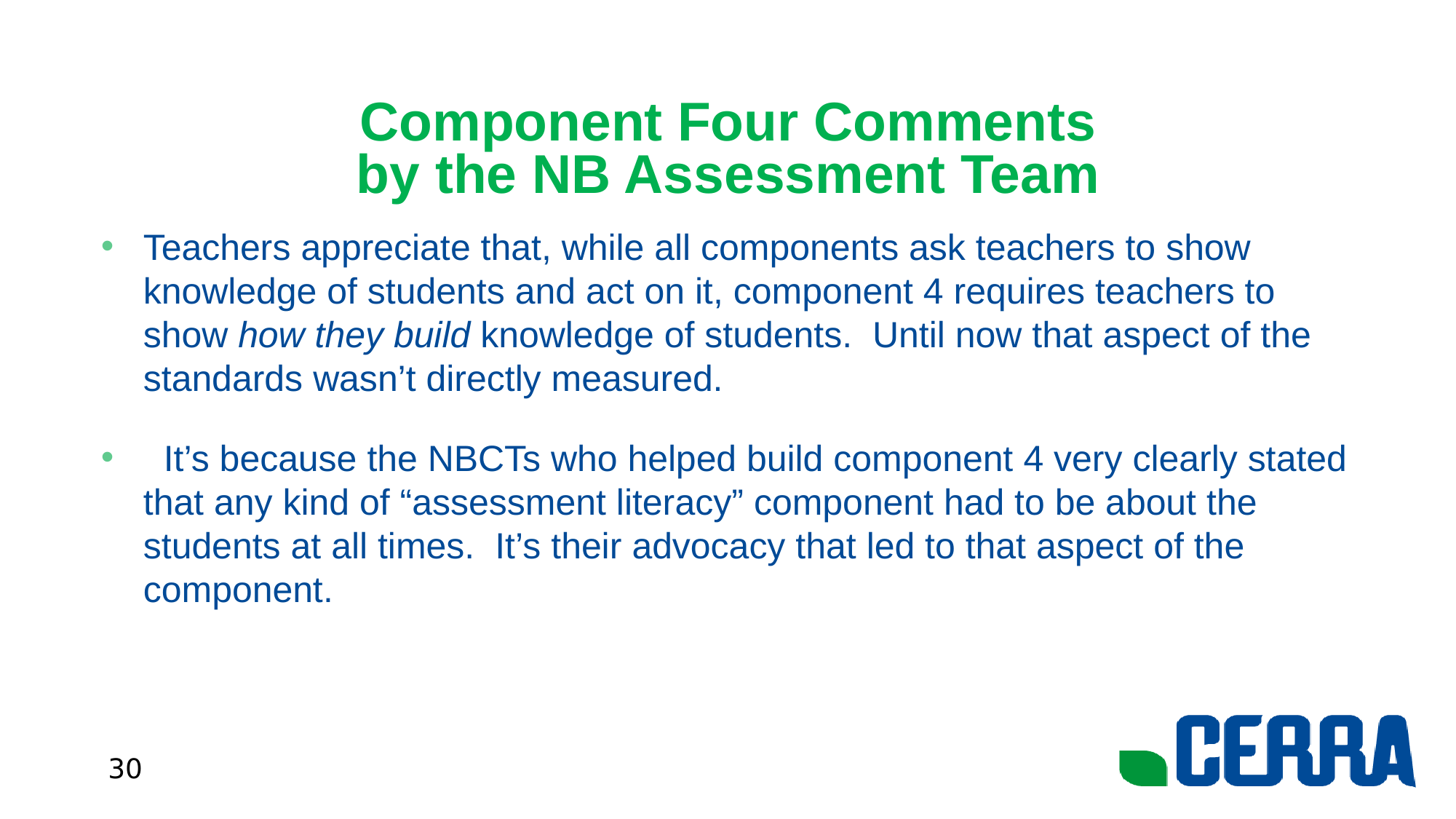

# Component Four Comments by the NB Assessment Team
Teachers appreciate that, while all components ask teachers to show knowledge of students and act on it, component 4 requires teachers to show how they build knowledge of students.  Until now that aspect of the standards wasn’t directly measured.
  It’s because the NBCTs who helped build component 4 very clearly stated that any kind of “assessment literacy” component had to be about the students at all times.  It’s their advocacy that led to that aspect of the component.

30